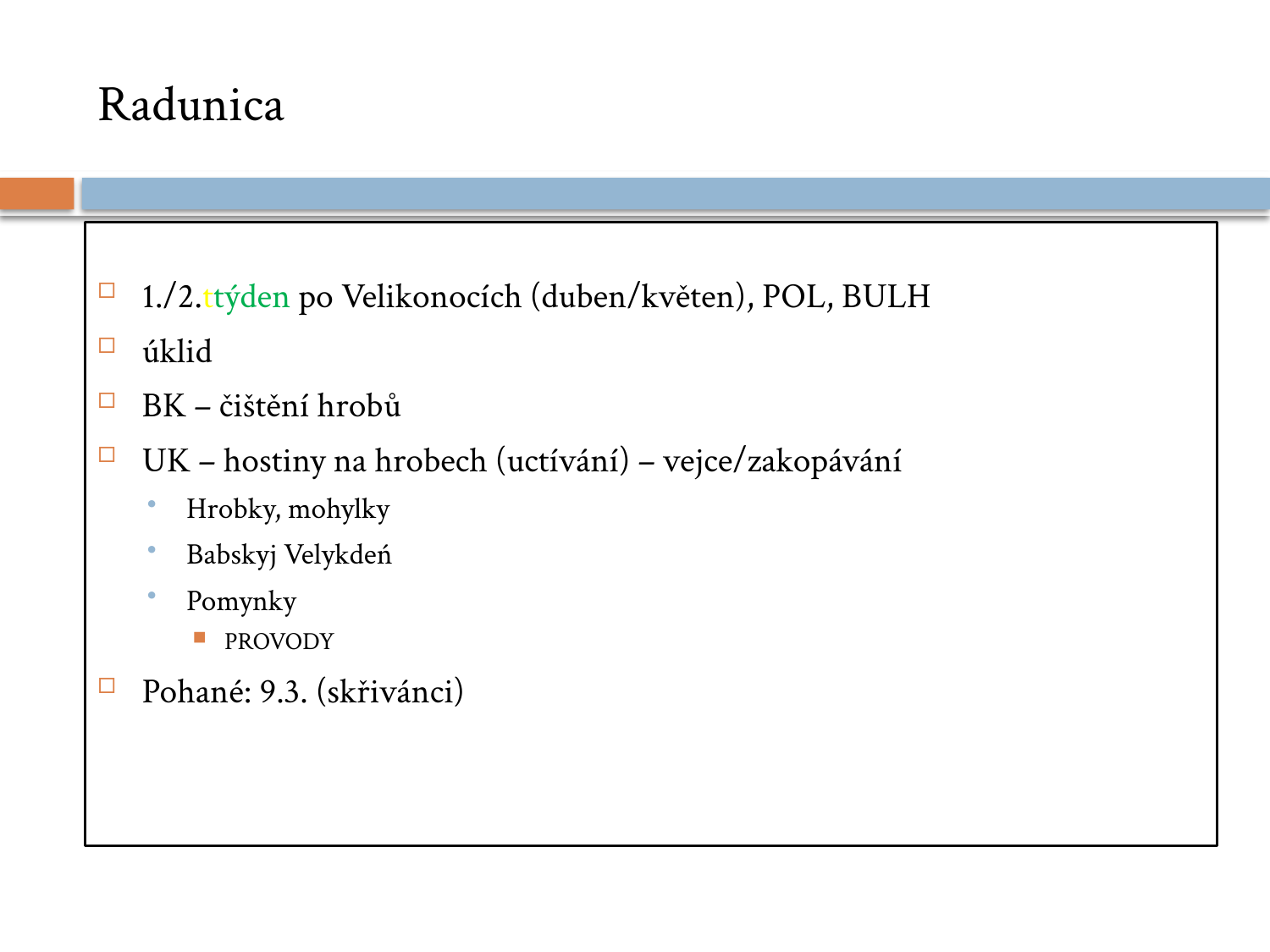

# Radunica

1./2.ttýden po Velikonocích (duben/květen), POL, BULH
úklid
BK – čištění hrobů
UK – hostiny na hrobech (uctívání) – vejce/zakopávání
Hrobky, mohylky
Babskyj Velykdeń
Pomynky
PROVODY
Pohané: 9.3. (skřivánci)